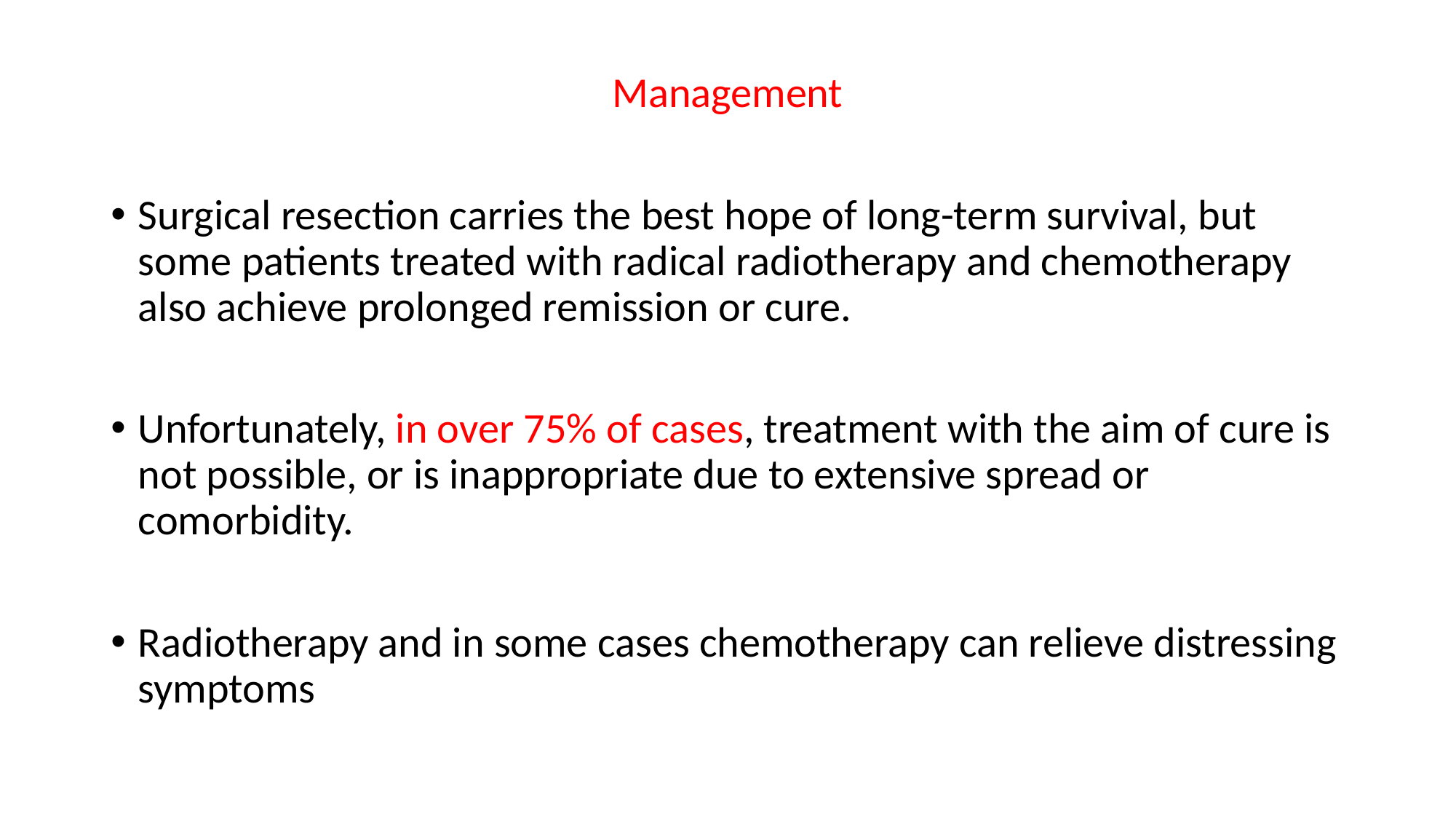

Management

Surgical resection carries the best hope of long-term survival, but some patients treated with radical radiotherapy and chemotherapy also achieve prolonged remission or cure.

Unfortunately, in over 75% of cases, treatment with the aim of cure is not possible, or is inappropriate due to extensive spread or comorbidity.

Radiotherapy and in some cases chemotherapy can relieve distressing symptoms